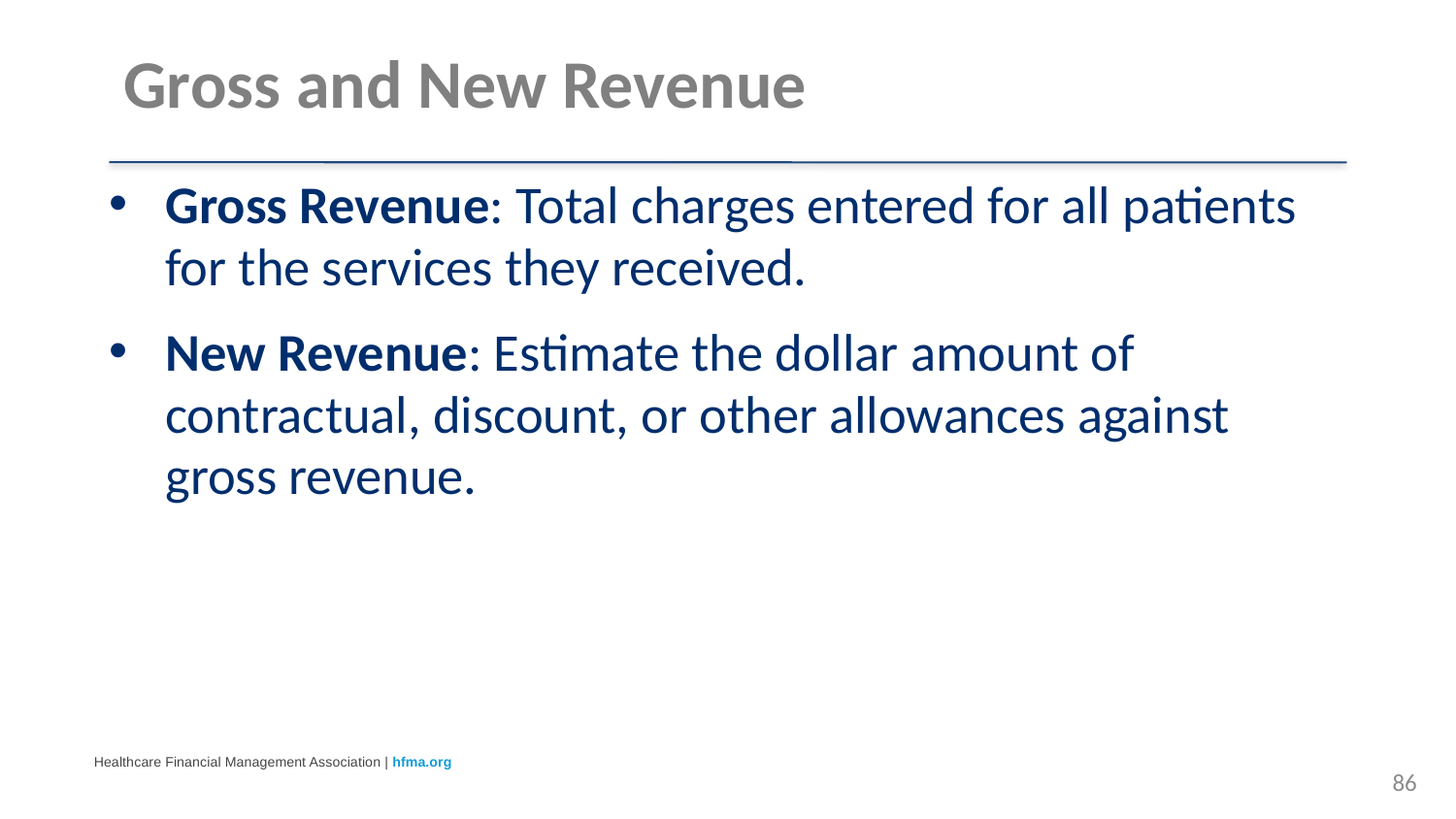

# Gross and New Revenue
Gross Revenue: Total charges entered for all patients for the services they received.
New Revenue: Estimate the dollar amount of contractual, discount, or other allowances against gross revenue.
86